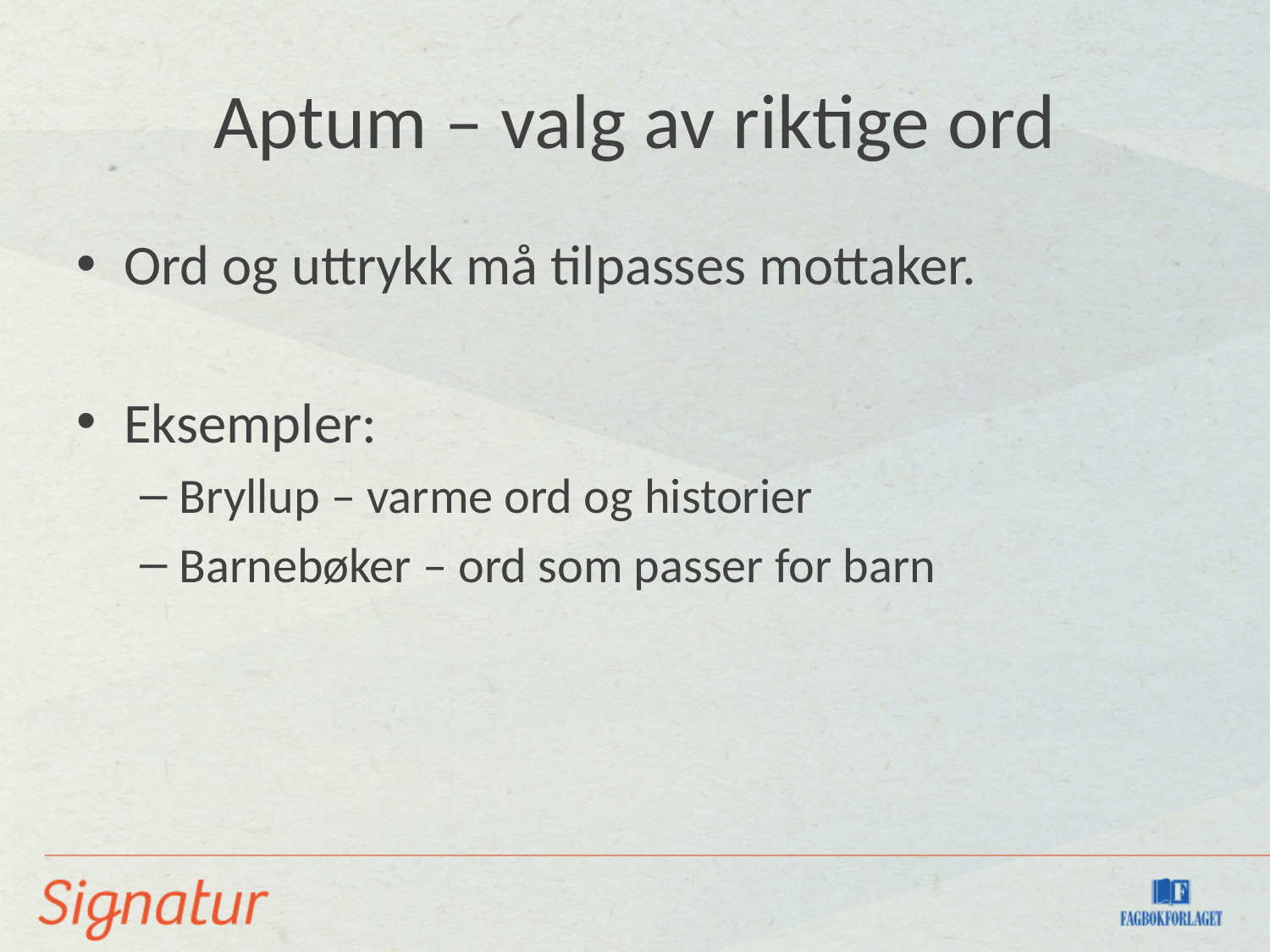

# Aptum – valg av riktige ord
Ord og uttrykk må tilpasses mottaker.

Eksempler:
Bryllup – varme ord og historier
Barnebøker – ord som passer for barn